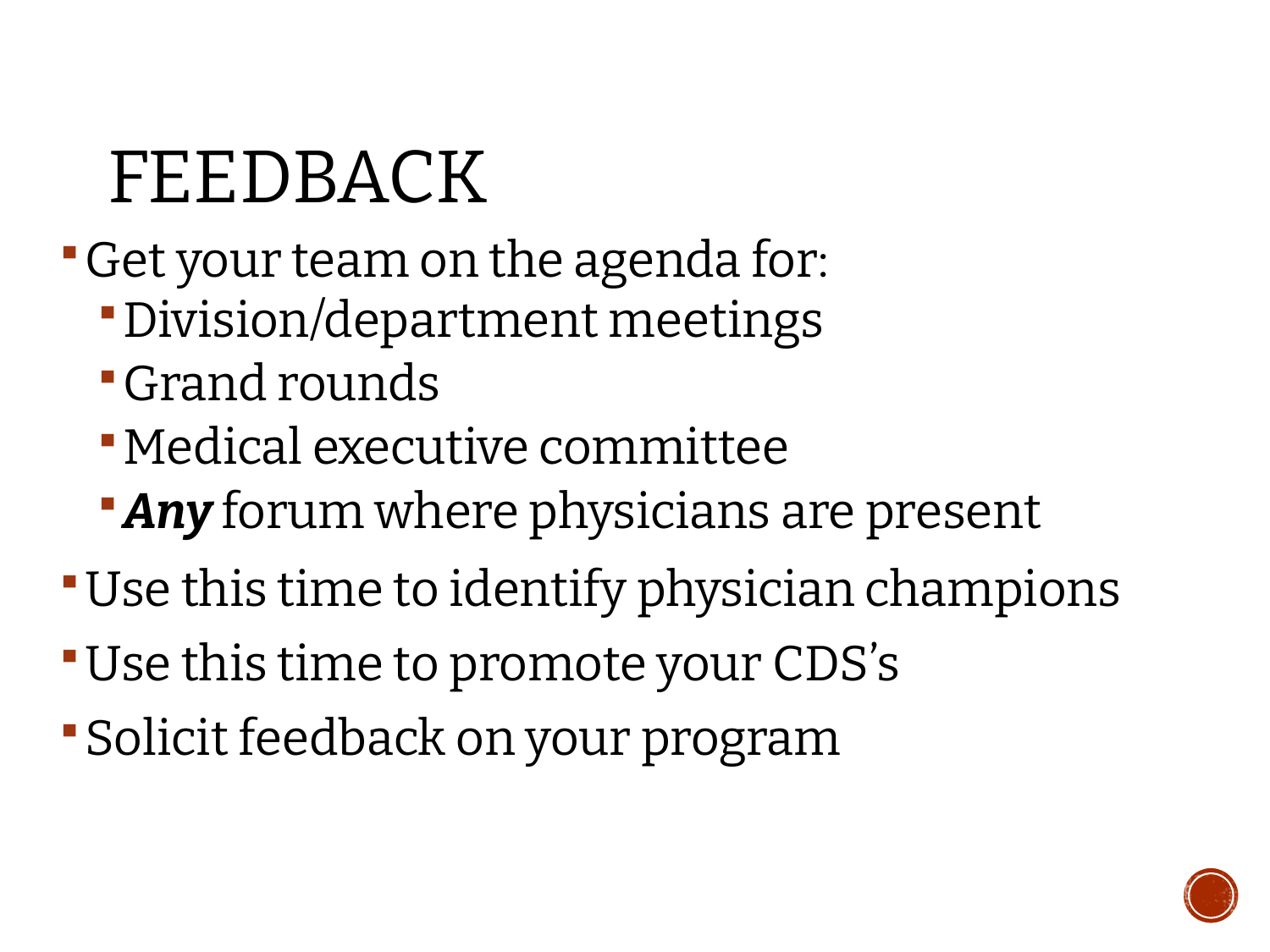

# Feedback
Get your team on the agenda for:
Division/department meetings
Grand rounds
Medical executive committee
Any forum where physicians are present
Use this time to identify physician champions
Use this time to promote your CDS’s
Solicit feedback on your program